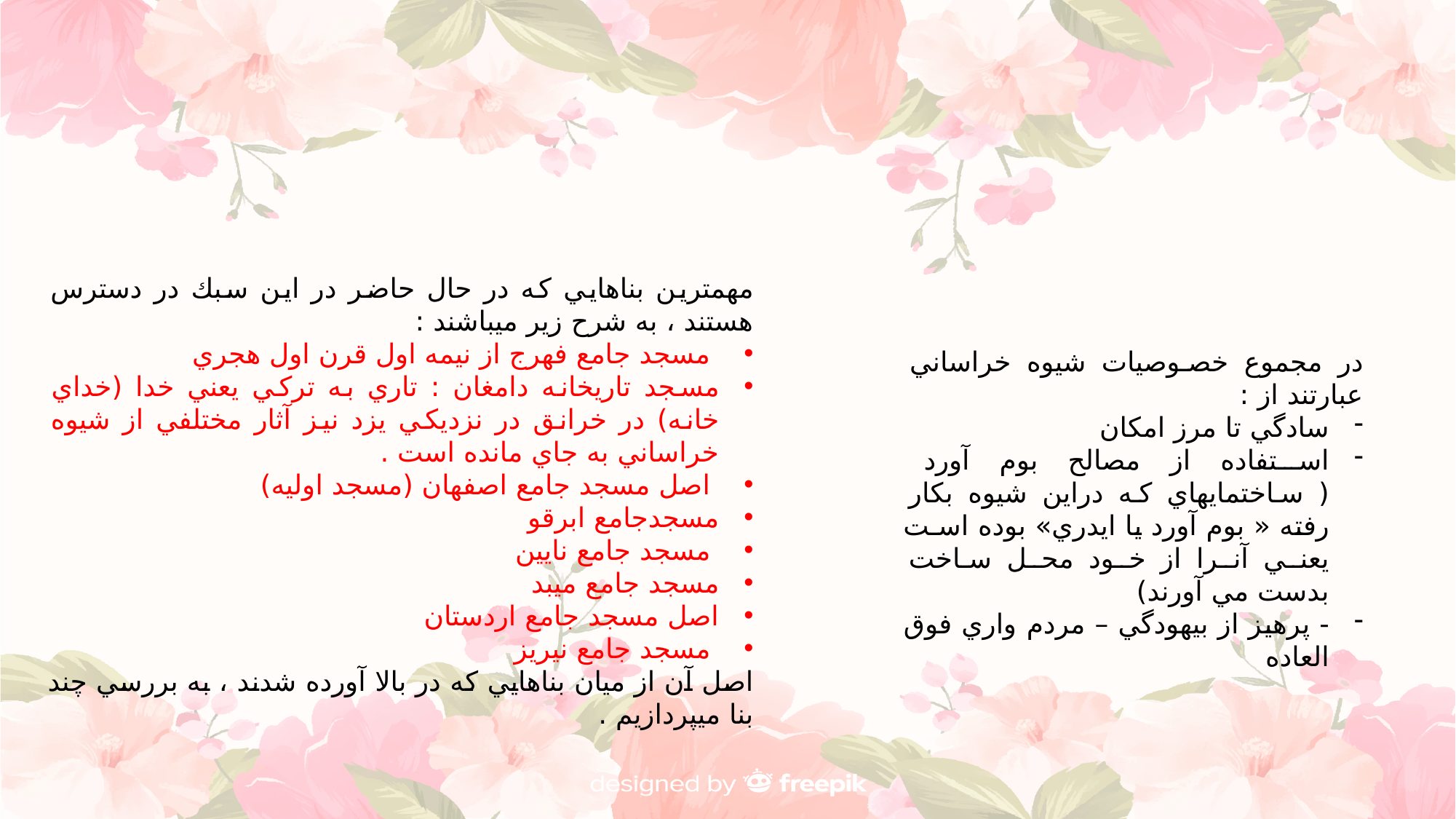

مهمترين بناهايي كه در حال حاضر در اين سبك در دسترس هستند ، به شرح زير ميباشند :
 مسجد جامع فهرج از نيمه اول قرن اول هجري
مسجد تاريخانه دامغان : تاري به تركي يعني خدا (خداي خانه) در خرانق در نزديكي يزد نيز آثار مختلفي از شيوه خراساني به جاي مانده است .
 اصل مسجد جامع اصفهان (مسجد اوليه)
مسجدجامع ابرقو
 مسجد جامع نايين
مسجد جامع ميبد
اصل مسجد جامع اردستان
 مسجد جامع نيريز
اصل آن از ميان بناهايي كه در بالا آورده شدند ، به بررسي چند بنا ميپردازيم .
در مجموع خصوصيات شيوه خراساني عبارتند از :
سادگي تا مرز امكان
استفاده از مصالح بوم آورد ( ساختمايهاي كه دراين شيوه بكار رفته « بوم آورد يا ايدري» بوده اسـت يعنـي آنـرا از خـود محـل سـاخت بدست مي آورند)
- پرهيز از بيهودگي – مردم واري فوق العاده